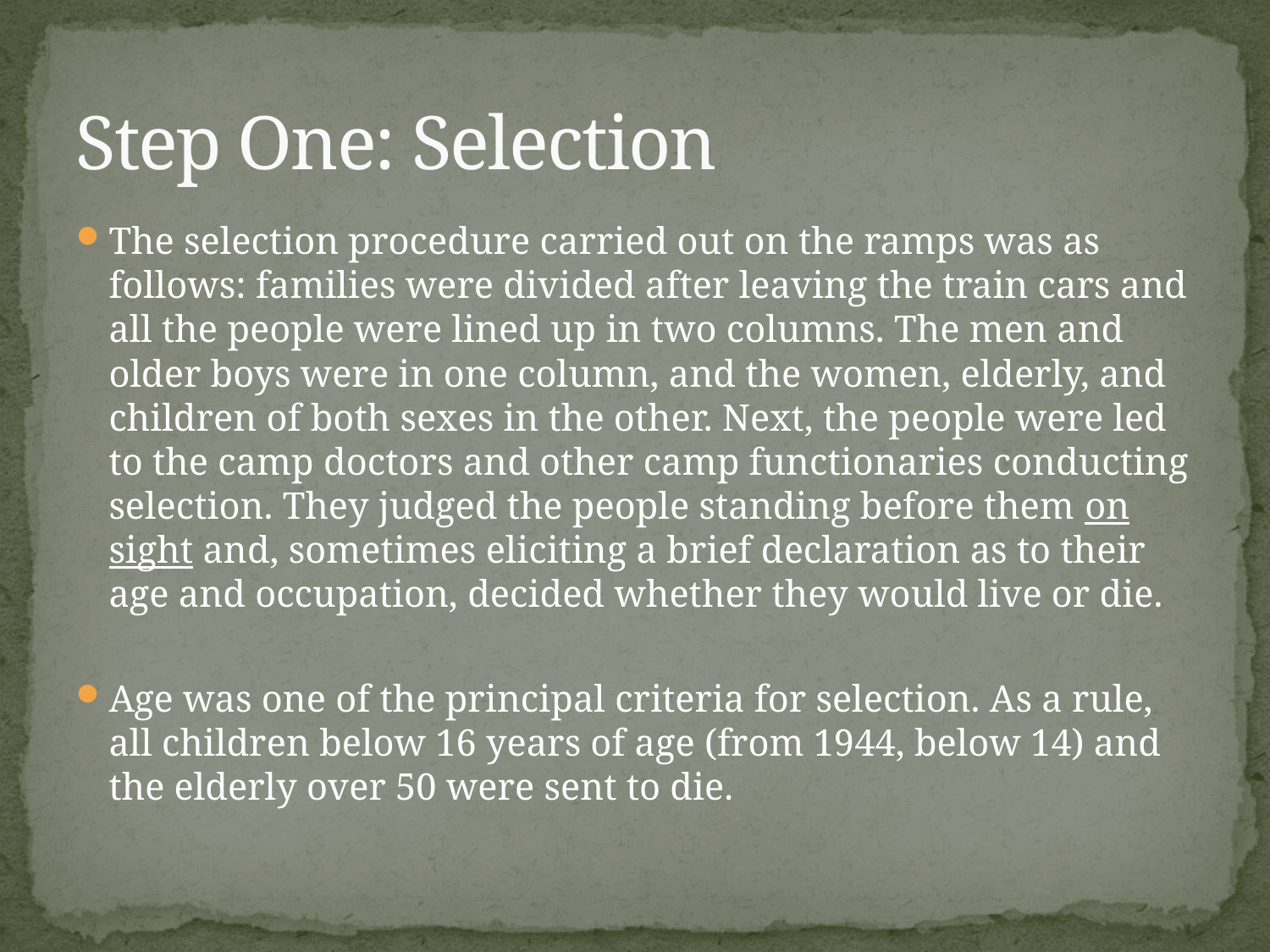

# Step One: Selection
The selection procedure carried out on the ramps was as follows: families were divided after leaving the train cars and all the people were lined up in two columns. The men and older boys were in one column, and the women, elderly, and children of both sexes in the other. Next, the people were led to the camp doctors and other camp functionaries conducting selection. They judged the people standing before them on sight and, sometimes eliciting a brief declaration as to their age and occupation, decided whether they would live or die.

Age was one of the principal criteria for selection. As a rule, all children below 16 years of age (from 1944, below 14) and the elderly over 50 were sent to die.